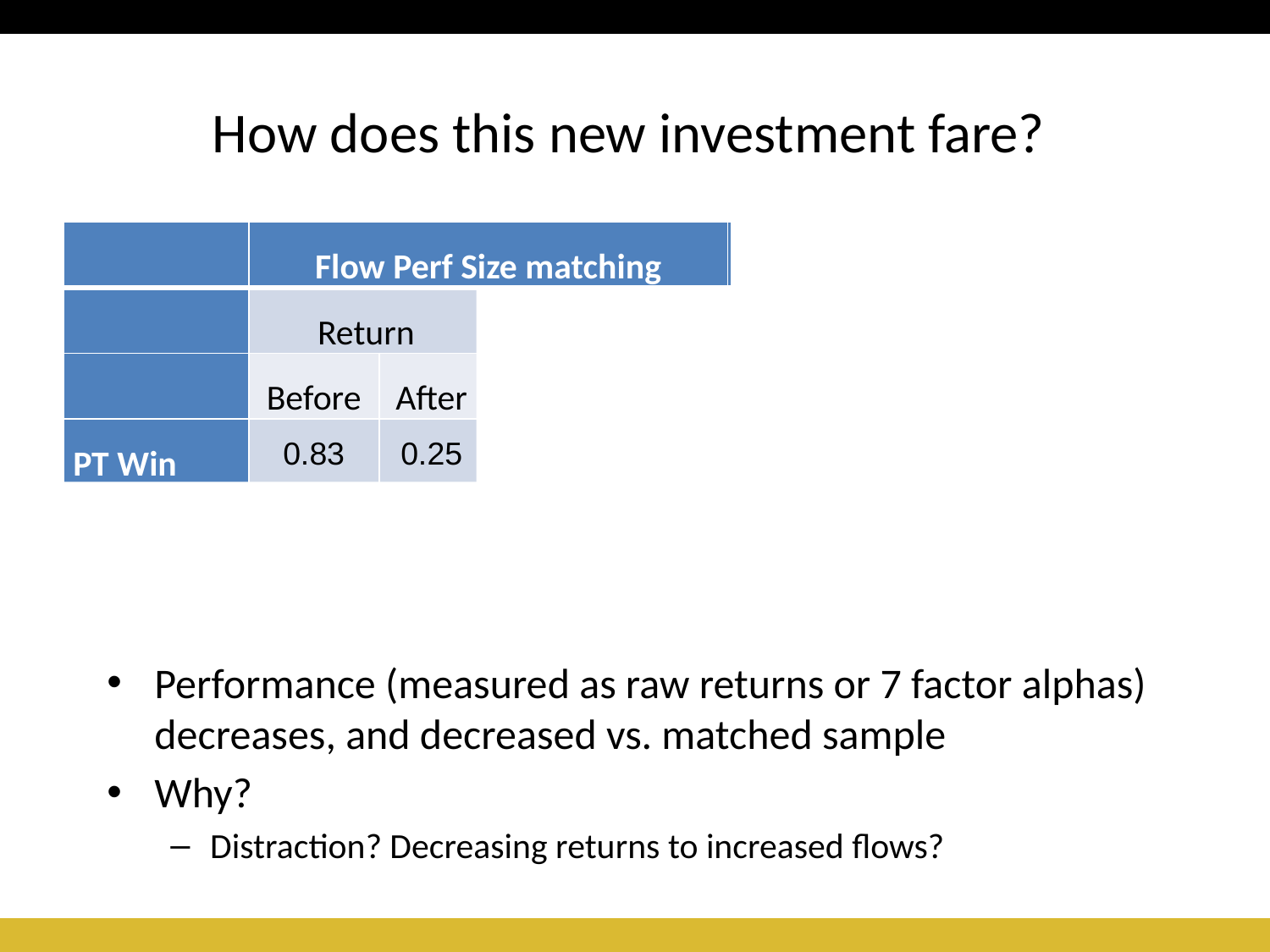

# How does this new investment fare?

|  | Flow Perf Size matching |  |  |  | Propensity score matching |  |  |  |
| --- | --- | --- | --- | --- | --- | --- | --- | --- |
|  | Return |  | Alpha |  | Return |  | Alpha |  |
|  | Before | After | Before | After | Before | After | Before | After |
| PT Win | 0.83 | 0.25 | 0.65 | -0.05 | 0.83 | 0.25 | 0.65 | -0.05 |
| Matched | 0.83 | 0.72 | 0.58 | 0.49 | 0.93 | 0.91 | 0.43 | 0.49 |
| DiD | -0.47\*\* |  | -0.61\*\* |  | -0.56\*\* |  | -0.76\*\*\* |  |

Performance (measured as raw returns or 7 factor alphas) decreases, and decreased vs. matched sample
Why?
Distraction? Decreasing returns to increased flows?